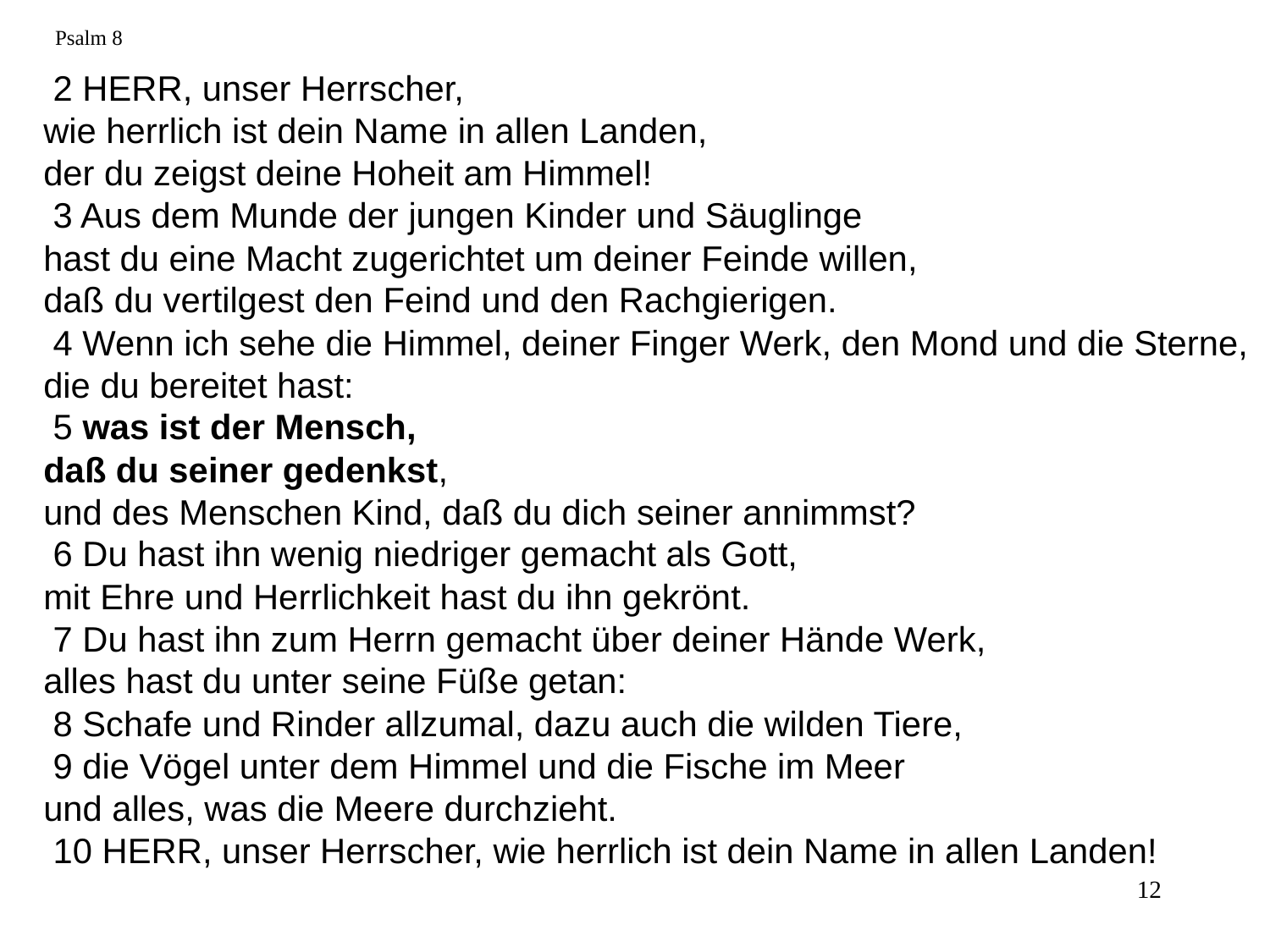

Psalm 8
 2 HERR, unser Herrscher,
wie herrlich ist dein Name in allen Landen,
der du zeigst deine Hoheit am Himmel!
 3 Aus dem Munde der jungen Kinder und Säuglinge
hast du eine Macht zugerichtet um deiner Feinde willen,
daß du vertilgest den Feind und den Rachgierigen.
 4 Wenn ich sehe die Himmel, deiner Finger Werk, den Mond und die Sterne,
die du bereitet hast:
 5 was ist der Mensch,
daß du seiner gedenkst,
und des Menschen Kind, daß du dich seiner annimmst?
 6 Du hast ihn wenig niedriger gemacht als Gott,
mit Ehre und Herrlichkeit hast du ihn gekrönt.
 7 Du hast ihn zum Herrn gemacht über deiner Hände Werk,
alles hast du unter seine Füße getan:
 8 Schafe und Rinder allzumal, dazu auch die wilden Tiere,
 9 die Vögel unter dem Himmel und die Fische im Meer
und alles, was die Meere durchzieht.
 10 HERR, unser Herrscher, wie herrlich ist dein Name in allen Landen!

12